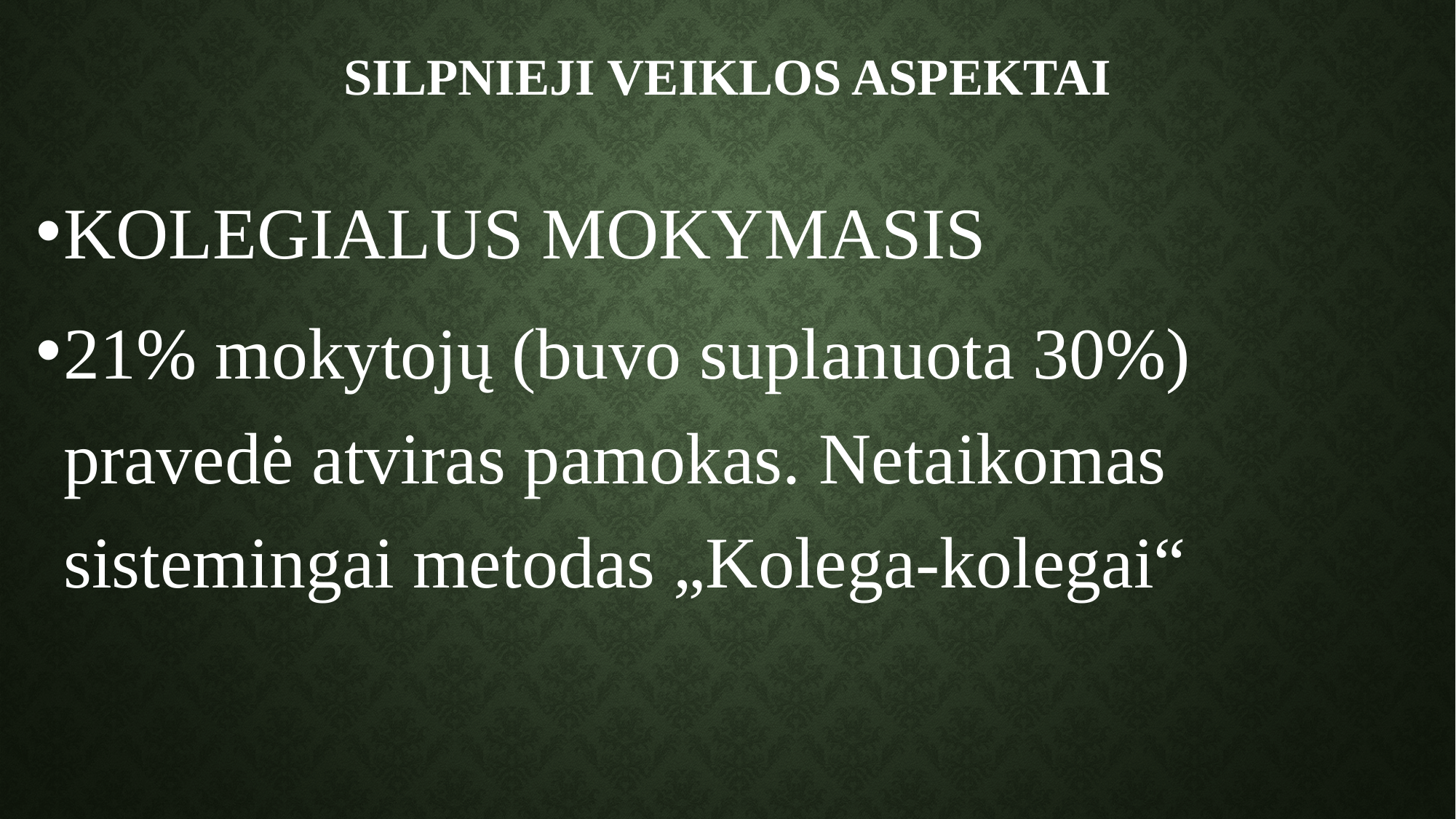

# SILPNIEJI VEIKLOS ASPEKTAI
KOLEGIALUS MOKYMASIS
21% mokytojų (buvo suplanuota 30%) pravedė atviras pamokas. Netaikomas sistemingai metodas „Kolega-kolegai“